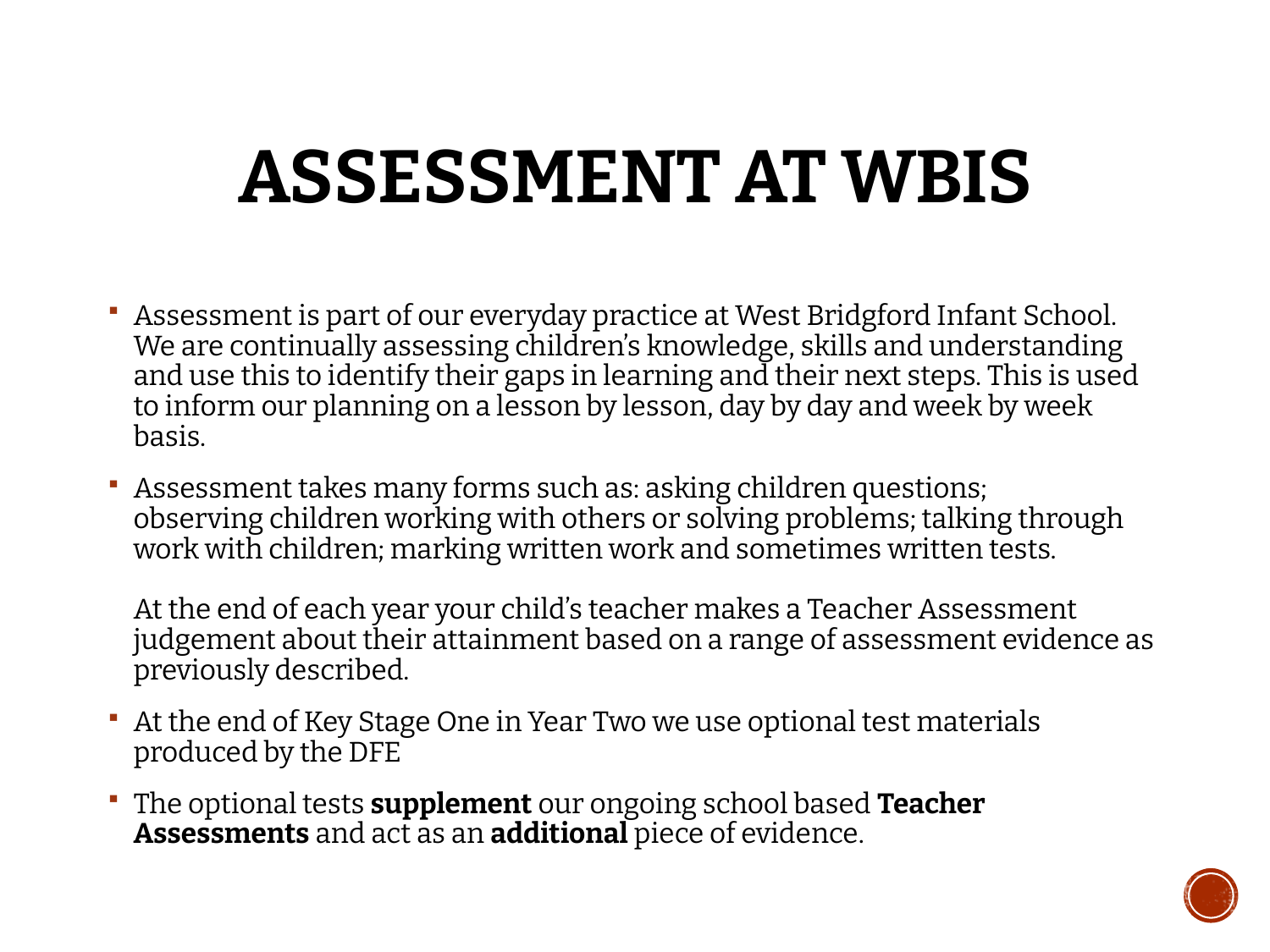

# Assessment at WBIS
Assessment is part of our everyday practice at West Bridgford Infant School. We are continually assessing children’s knowledge, skills and understanding and use this to identify their gaps in learning and their next steps. This is used to inform our planning on a lesson by lesson, day by day and week by week basis.
Assessment takes many forms such as: asking children questions;
observing children working with others or solving problems; talking through work with children; marking written work and sometimes written tests.
At the end of each year your child’s teacher makes a Teacher Assessment judgement about their attainment based on a range of assessment evidence as previously described.
At the end of Key Stage One in Year Two we use optional test materials produced by the DFE
The optional tests supplement our ongoing school based Teacher Assessments and act as an additional piece of evidence.